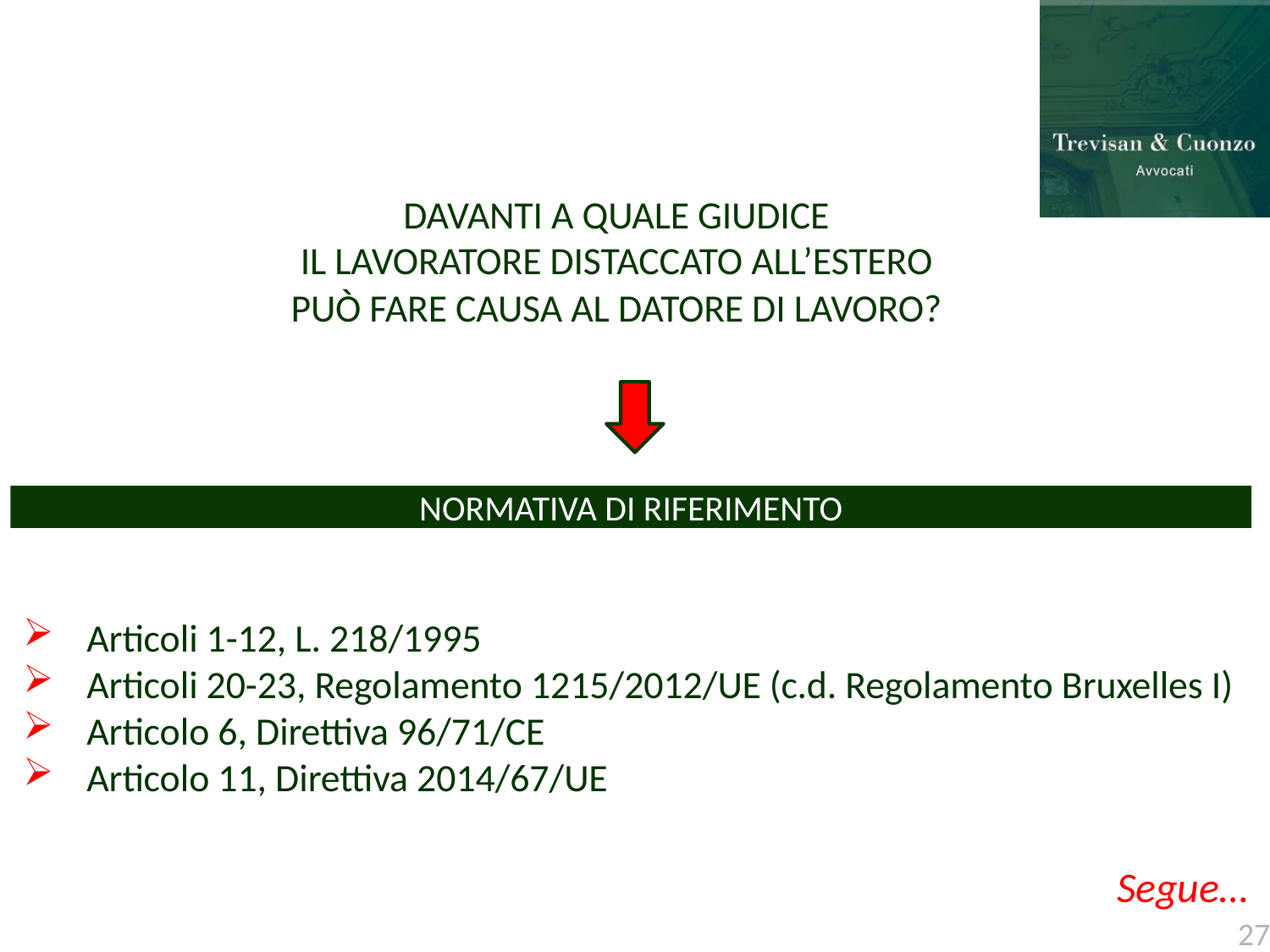

DAVANTI A QUALE GIUDICE
IL LAVORATORE DISTACCATO ALL’ESTERO
PUÒ FARE CAUSA AL DATORE DI LAVORO?

NORMATIVA DI RIFERIMENTO
Articoli 1-12, L. 218/1995
Articoli 20-23, Regolamento 1215/2012/UE (c.d. Regolamento Bruxelles I)
Articolo 6, Direttiva 96/71/CE
Articolo 11, Direttiva 2014/67/UE
Segue…
27